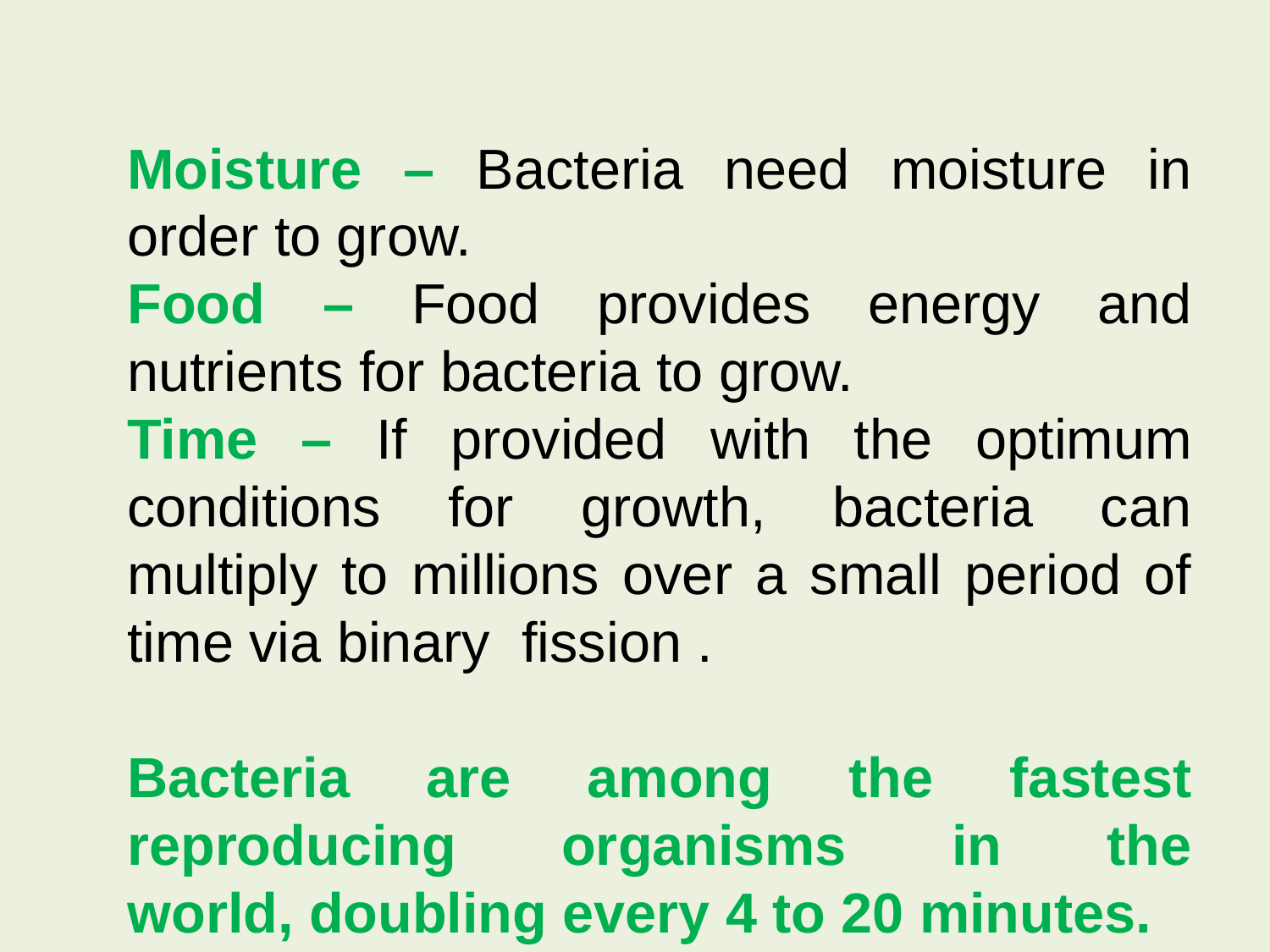

Moisture – Bacteria need moisture in order to grow.
Food – Food provides energy and nutrients for bacteria to grow.
Time – If provided with the optimum conditions for growth, bacteria can multiply to millions over a small period of time via binary  fission .

Bacteria are among the fastest reproducing organisms in the world, doubling every 4 to 20 minutes.